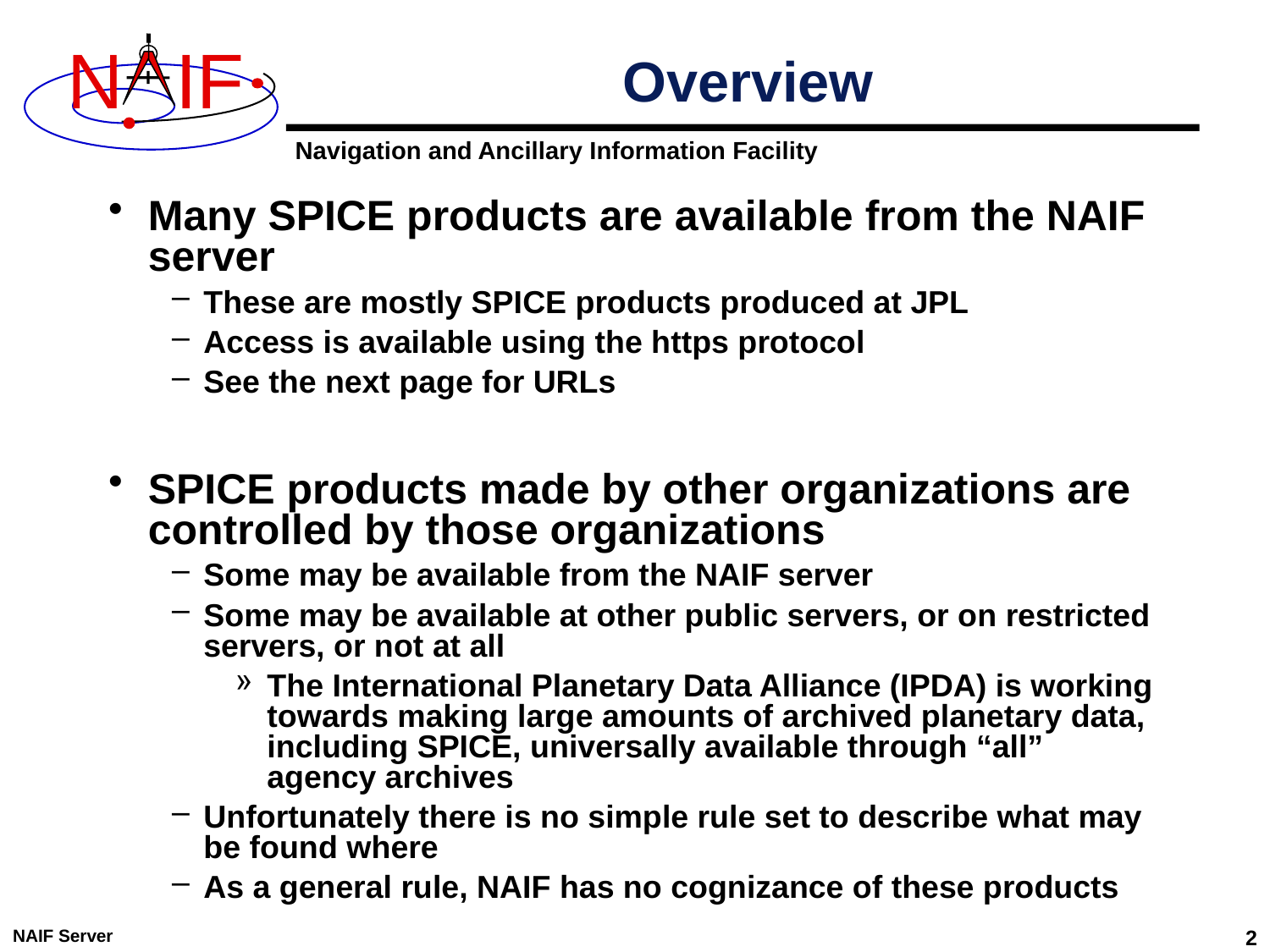

# Overview
Many SPICE products are available from the NAIF server
These are mostly SPICE products produced at JPL
Access is available using the https protocol
See the next page for URLs

SPICE products made by other organizations are controlled by those organizations
Some may be available from the NAIF server
Some may be available at other public servers, or on restricted servers, or not at all
The International Planetary Data Alliance (IPDA) is working towards making large amounts of archived planetary data, including SPICE, universally available through “all” agency archives
Unfortunately there is no simple rule set to describe what may be found where
As a general rule, NAIF has no cognizance of these products
NAIF Server
2